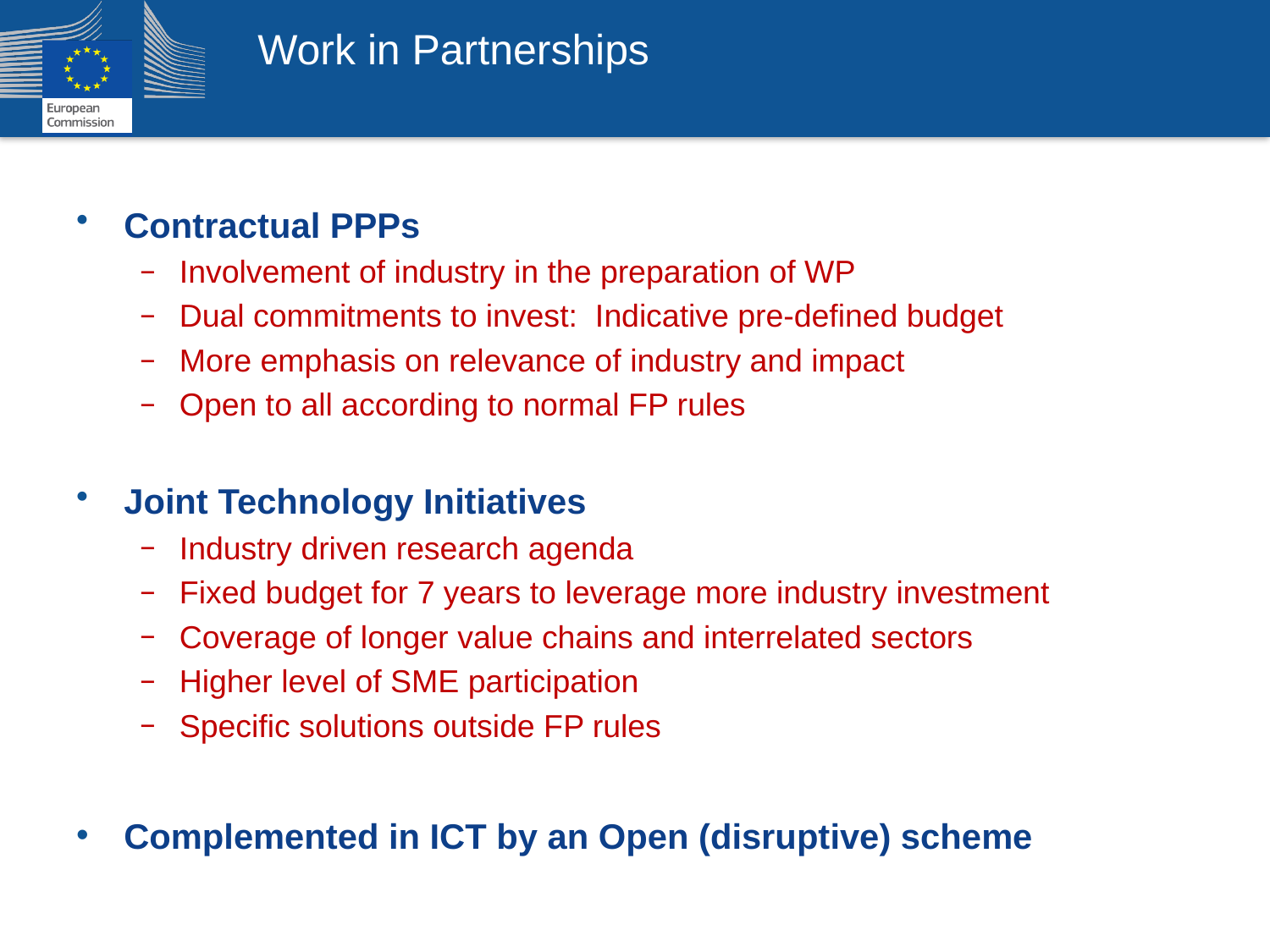

# Work in Partnerships
Contractual PPPs
Involvement of industry in the preparation of WP
Dual commitments to invest:  Indicative pre-defined budget
More emphasis on relevance of industry and impact
Open to all according to normal FP rules

Joint Technology Initiatives
Industry driven research agenda
Fixed budget for 7 years to leverage more industry investment
Coverage of longer value chains and interrelated sectors
Higher level of SME participation
Specific solutions outside FP rules

Complemented in ICT by an Open (disruptive) scheme